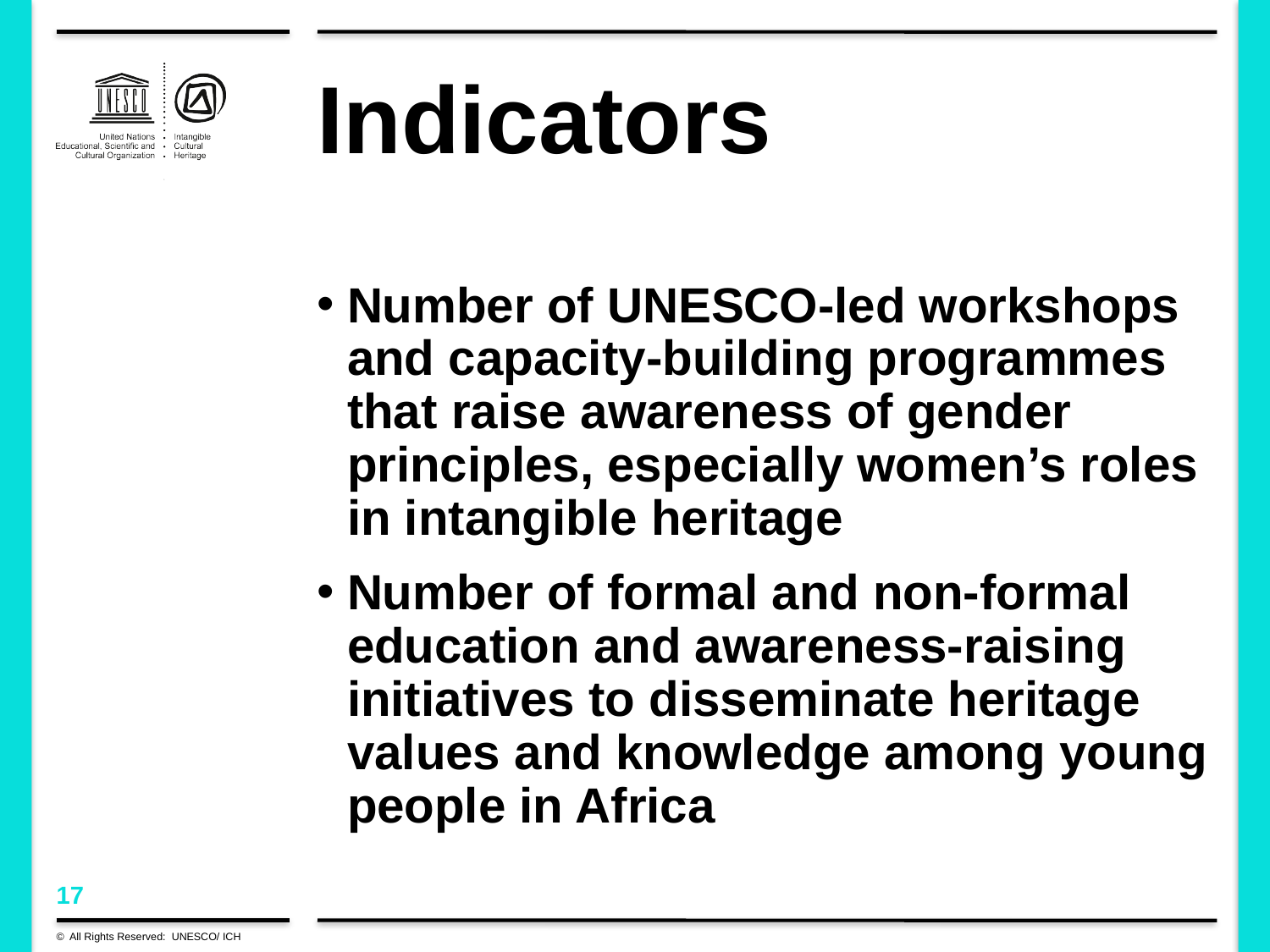

# Indicators
Number of UNESCO-led workshops and capacity-building programmes that raise awareness of gender principles, especially women’s roles in intangible heritage
Number of formal and non-formal education and awareness-raising initiatives to disseminate heritage values and knowledge among young people in Africa